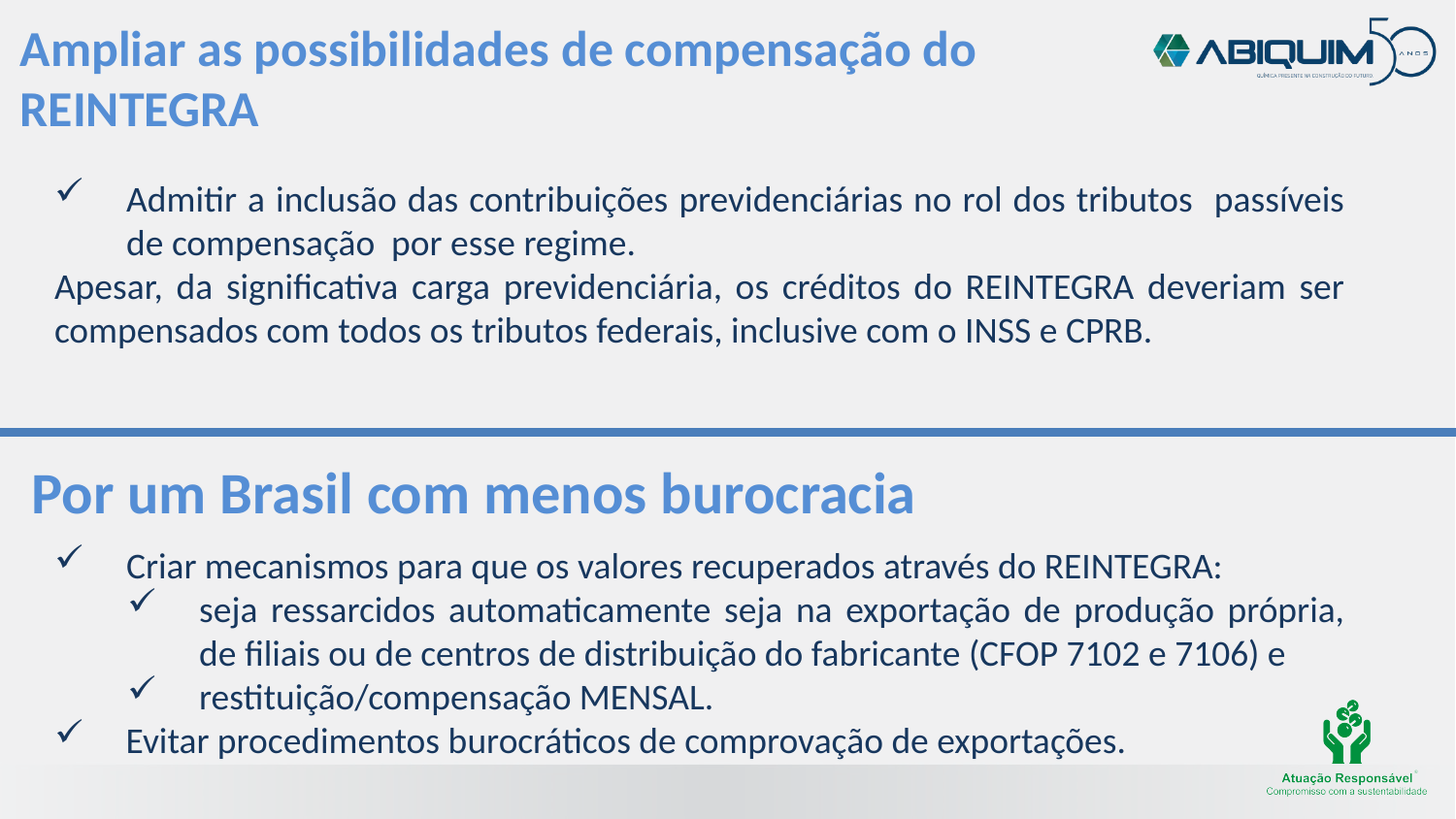

# Ampliar as possibilidades de compensação do REINTEGRA
Admitir a inclusão das contribuições previdenciárias no rol dos tributos  passíveis de compensação  por esse regime.
Apesar, da significativa carga previdenciária, os créditos do REINTEGRA deveriam ser compensados com todos os tributos federais, inclusive com o INSS e CPRB.
Por um Brasil com menos burocracia
Criar mecanismos para que os valores recuperados através do REINTEGRA:
seja ressarcidos automaticamente seja na exportação de produção própria, de filiais ou de centros de distribuição do fabricante (CFOP 7102 e 7106) e
restituição/compensação MENSAL.
Evitar procedimentos burocráticos de comprovação de exportações.